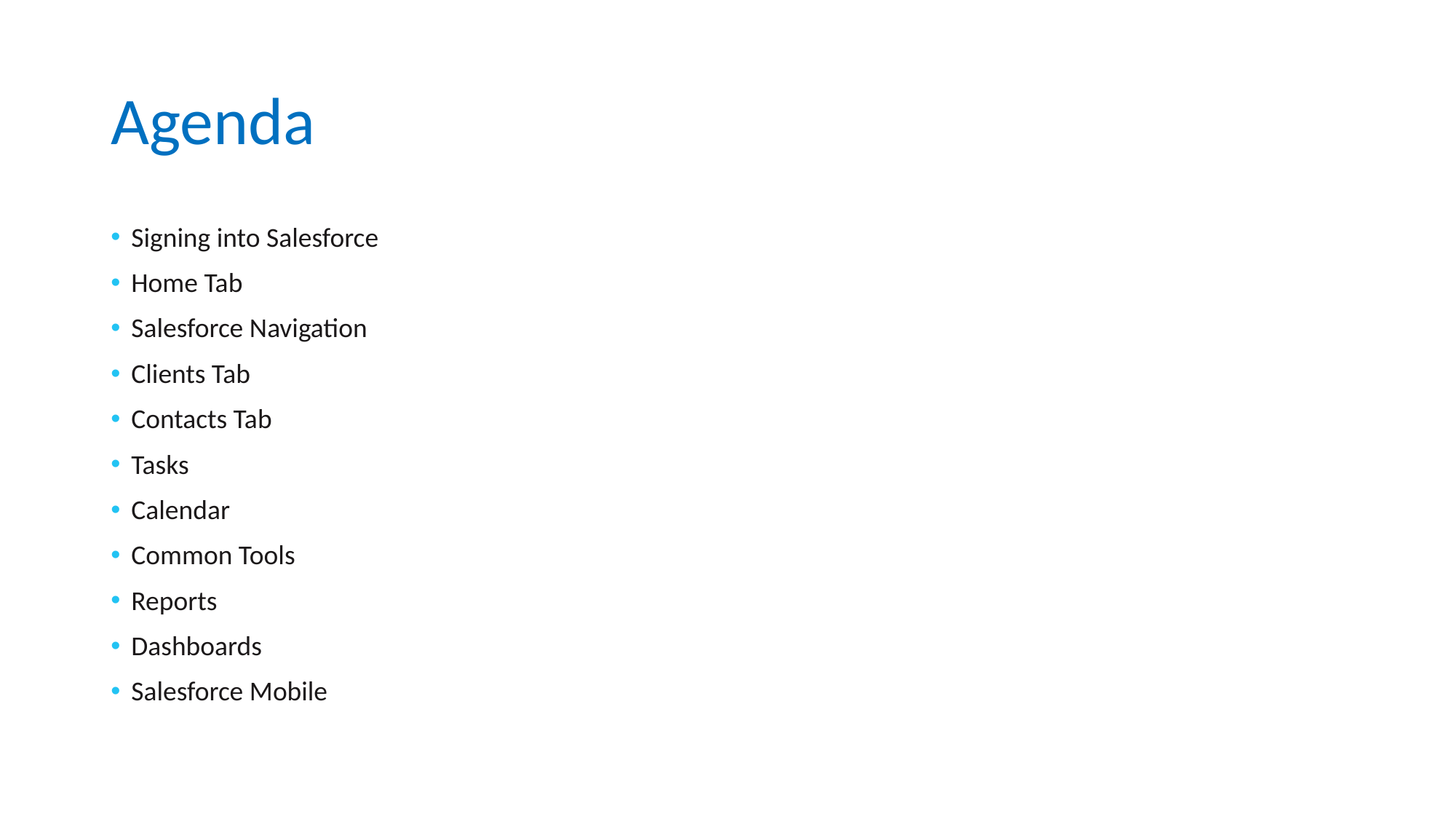

# Agenda
Signing into Salesforce
Home Tab
Salesforce Navigation
Clients Tab
Contacts Tab
Tasks
Calendar
Common Tools
Reports
Dashboards
Salesforce Mobile